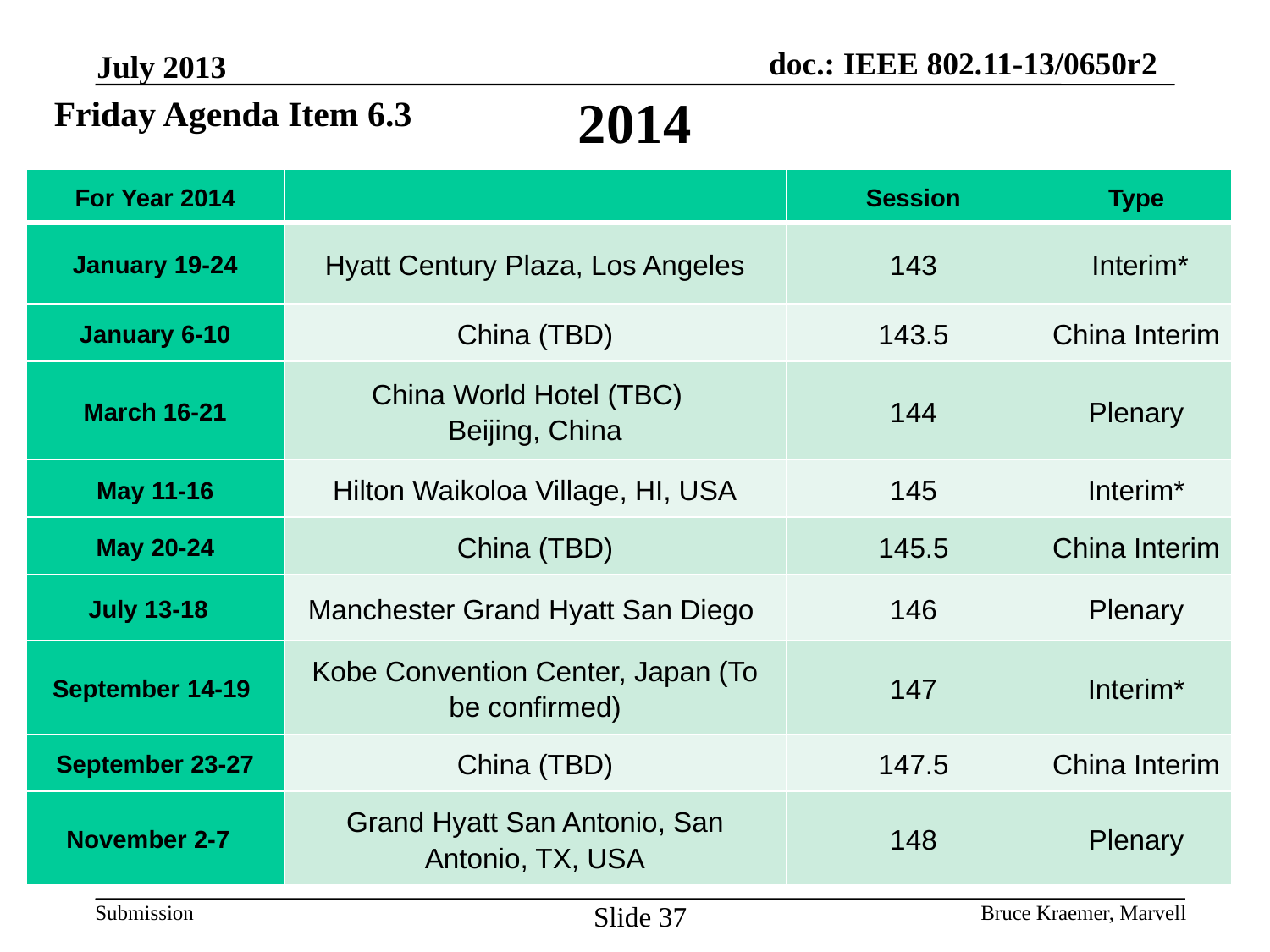

July 2013
# 2014
Friday Agenda Item 6.3
| For Year 2014 |  | Session | Type |
| --- | --- | --- | --- |
| January 19-24 | Hyatt Century Plaza, Los Angeles | 143 | Interim\* |
| January 6-10 | China (TBD) | 143.5 | China Interim |
| March 16-21 | China World Hotel (TBC)  Beijing, China | 144 | Plenary |
| May 11-16 | Hilton Waikoloa Village, HI, USA | 145 | Interim\* |
| May 20-24 | China (TBD) | 145.5 | China Interim |
| July 13-18 | Manchester Grand Hyatt San Diego | 146 | Plenary |
| September 14-19 | Kobe Convention Center, Japan (To be confirmed) | 147 | Interim\* |
| September 23-27 | China (TBD) | 147.5 | China Interim |
| November 2-7 | Grand Hyatt San Antonio, San Antonio, TX, USA | 148 | Plenary |
Slide 37
Bruce Kraemer, Marvell